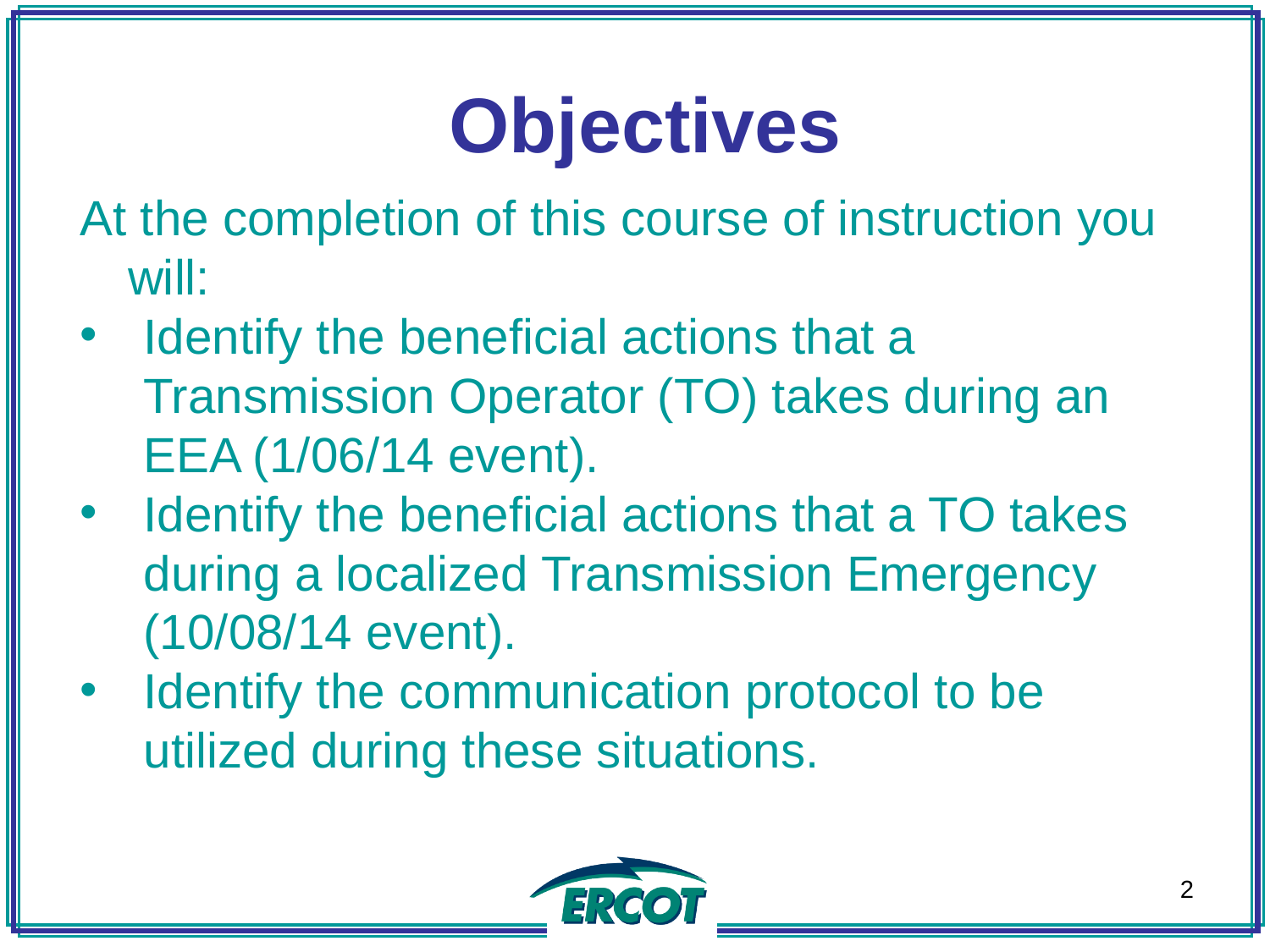

Objectives
At the completion of this course of instruction you will:
Identify the beneficial actions that a Transmission Operator (TO) takes during an EEA (1/06/14 event).
Identify the beneficial actions that a TO takes during a localized Transmission Emergency (10/08/14 event).
Identify the communication protocol to be utilized during these situations.

2